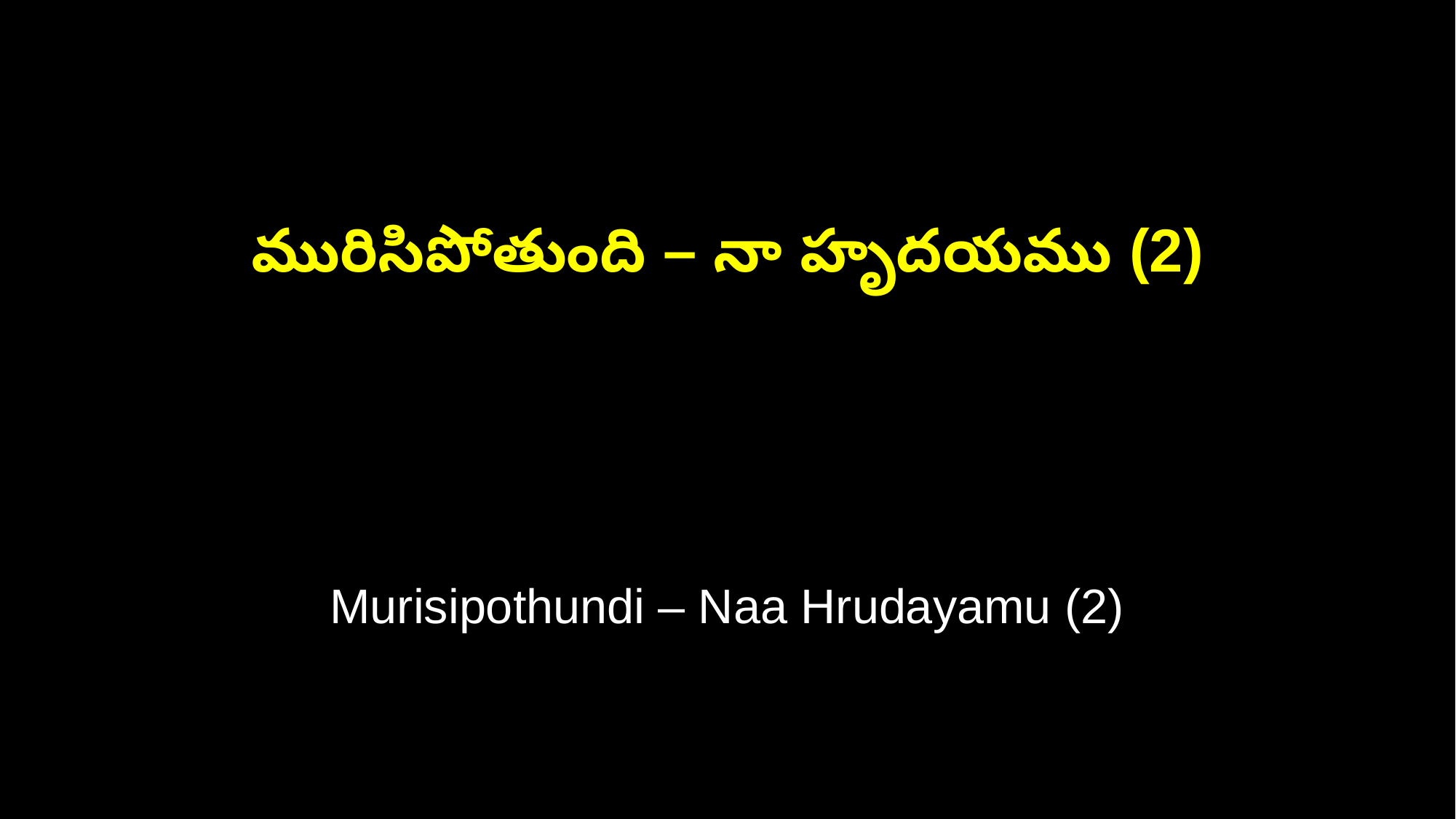

మురిసిపోతుంది – నా హృదయము (2)
Murisipothundi – Naa Hrudayamu (2)